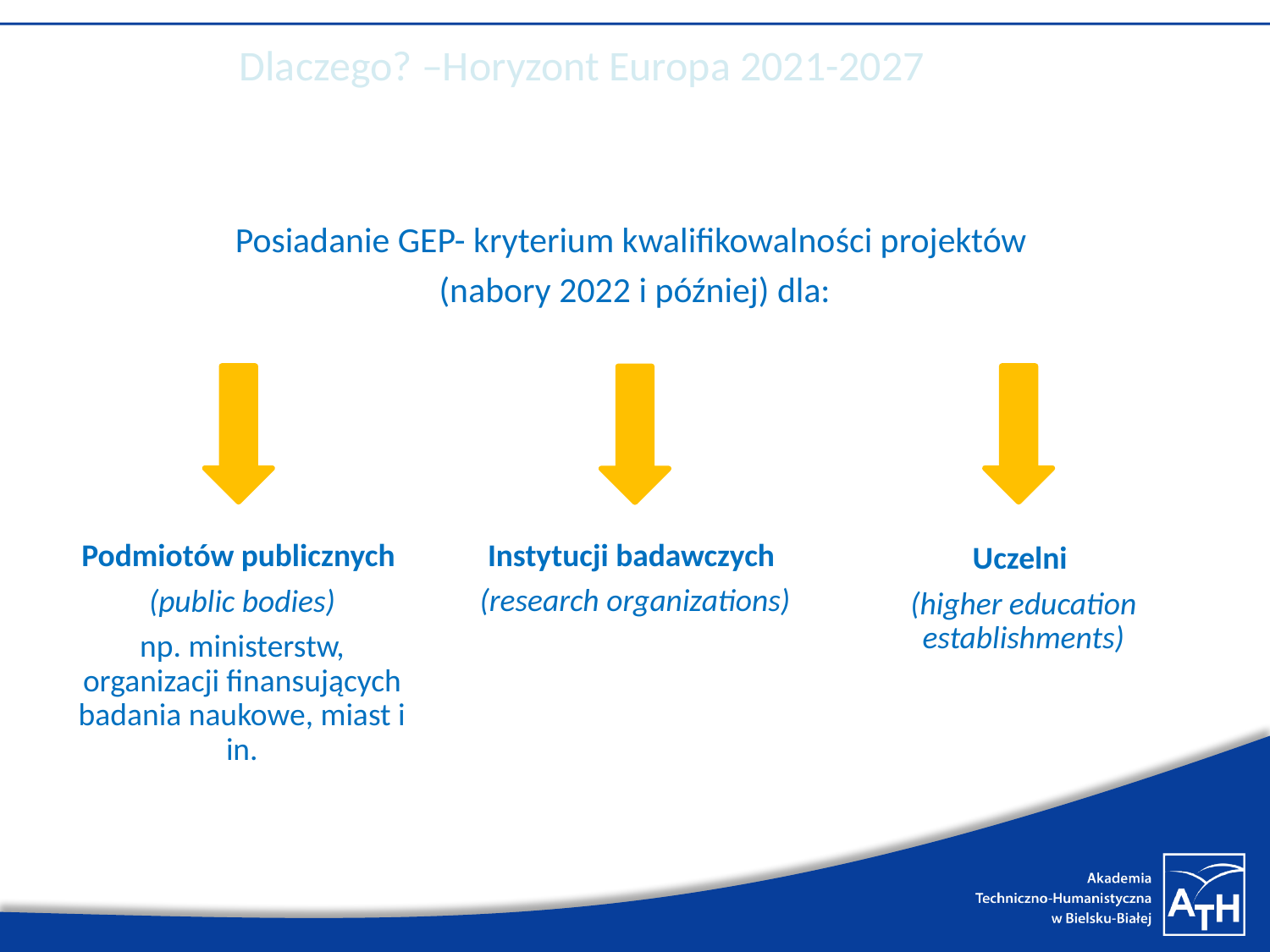

# Dlaczego? –Horyzont Europa 2021-2027
Posiadanie GEP- kryterium kwalifikowalności projektów
(nabory 2022 i później) dla:
Podmiotów publicznych
(public bodies)
np. ministerstw, organizacji finansujących badania naukowe, miast i in.
Instytucji badawczych
(research organizations)
Uczelni
(higher education establishments)